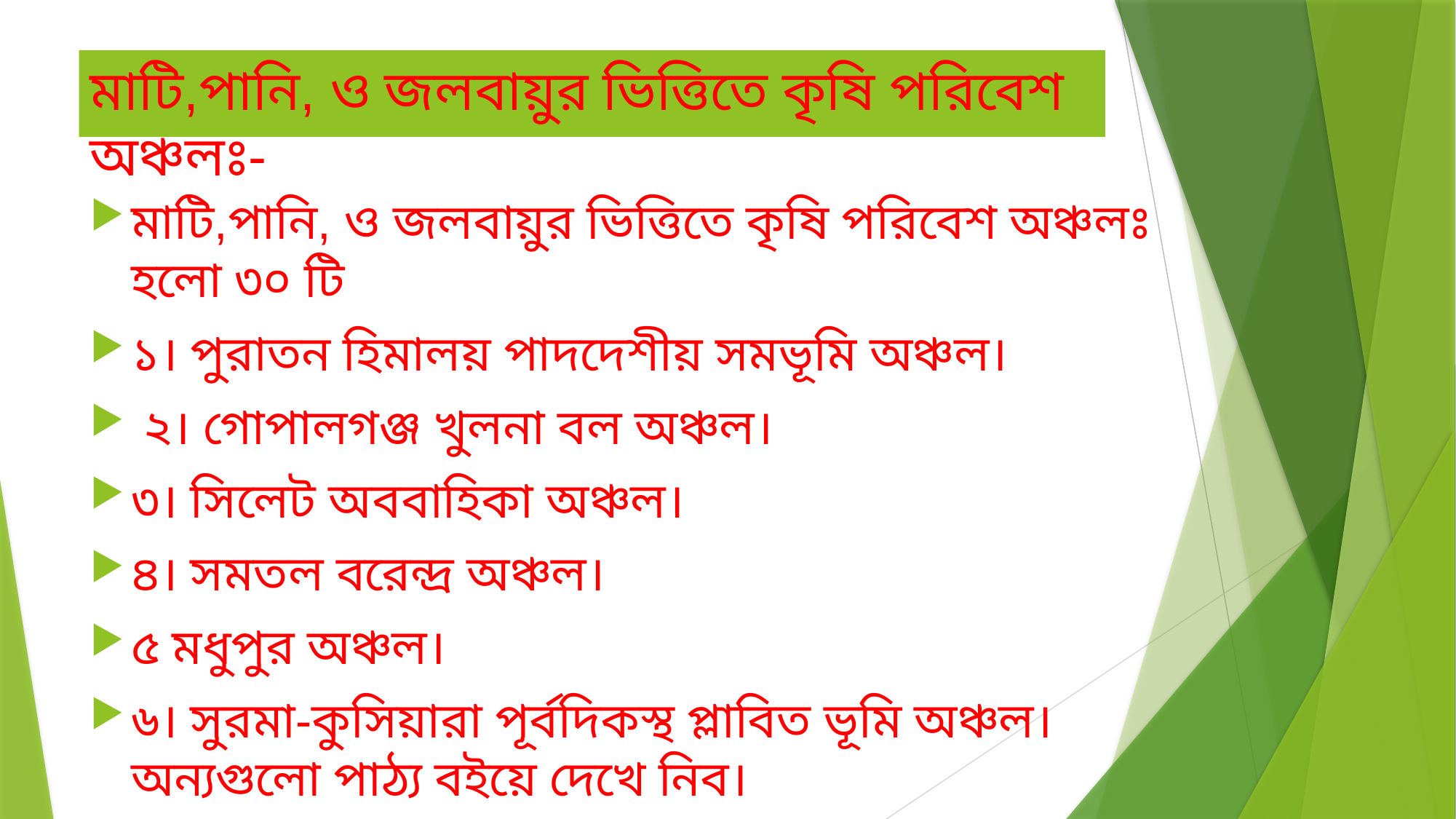

# মাটি,পানি, ও জলবায়ুর ভিত্তিতে কৃষি পরিবেশ অঞ্চলঃ-
মাটি,পানি, ও জলবায়ুর ভিত্তিতে কৃষি পরিবেশ অঞ্চলঃ  হলো ৩০ টি
১। পুরাতন হিমালয় পাদদেশীয় সমভূমি অঞ্চল।
 ২। গোপালগঞ্জ খুলনা বল অঞ্চল।
৩। সিলেট অববাহিকা অঞ্চল।
৪। সমতল বরেন্দ্র অঞ্চল।
৫ মধুপুর অঞ্চল।
৬। সুরমা-কুসিয়ারা পূর্বদিকস্থ প্লাবিত ভূমি অঞ্চল। অন্যগুলো পাঠ্য বইয়ে দেখে নিব।